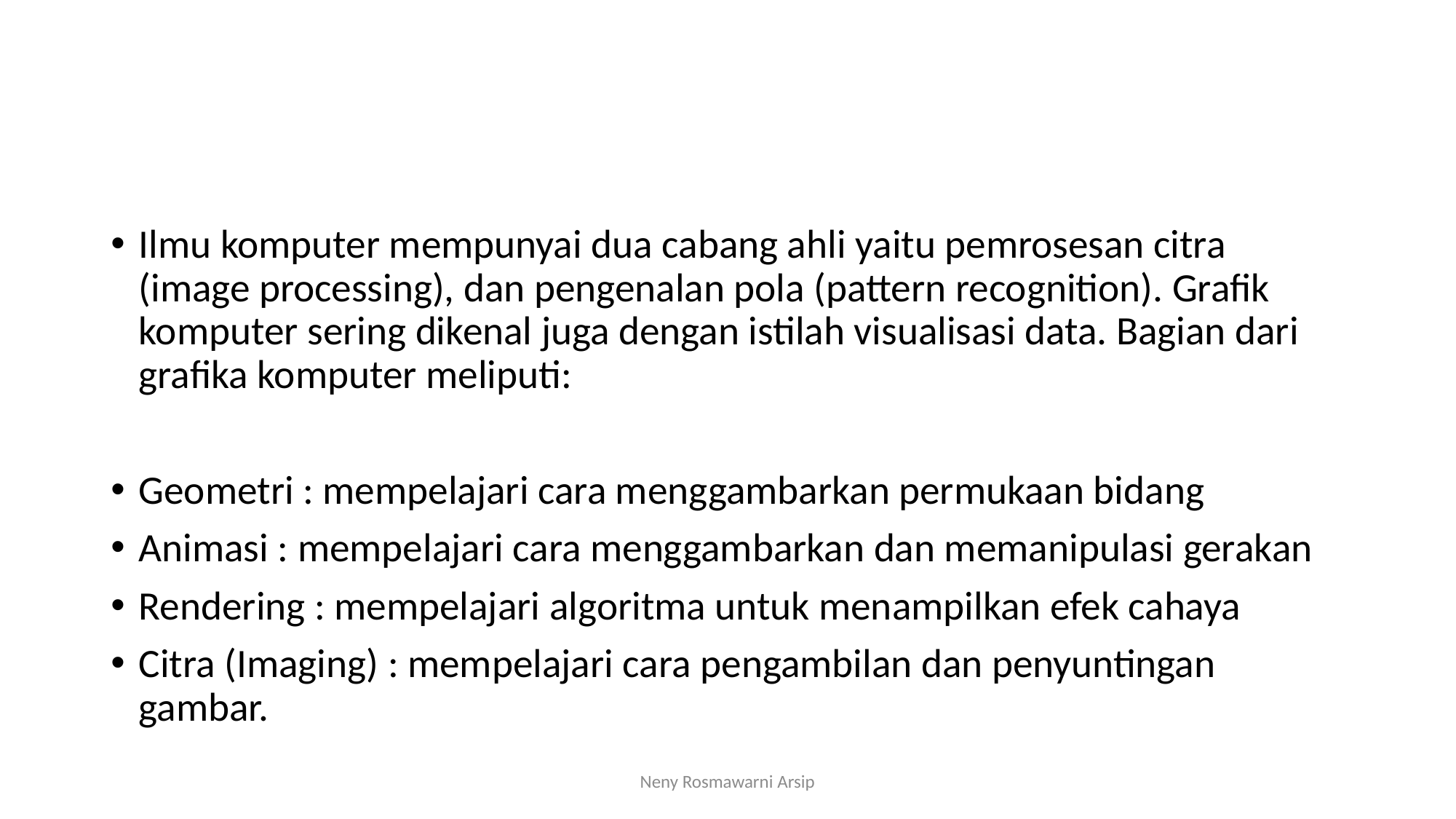

#
Ilmu komputer mempunyai dua cabang ahli yaitu pemrosesan citra (image processing), dan pengenalan pola (pattern recognition). Grafik komputer sering dikenal juga dengan istilah visualisasi data. Bagian dari grafika komputer meliputi:

Geometri : mempelajari cara menggambarkan permukaan bidang
Animasi : mempelajari cara menggambarkan dan memanipulasi gerakan
Rendering : mempelajari algoritma untuk menampilkan efek cahaya
Citra (Imaging) : mempelajari cara pengambilan dan penyuntingan gambar.
Neny Rosmawarni Arsip